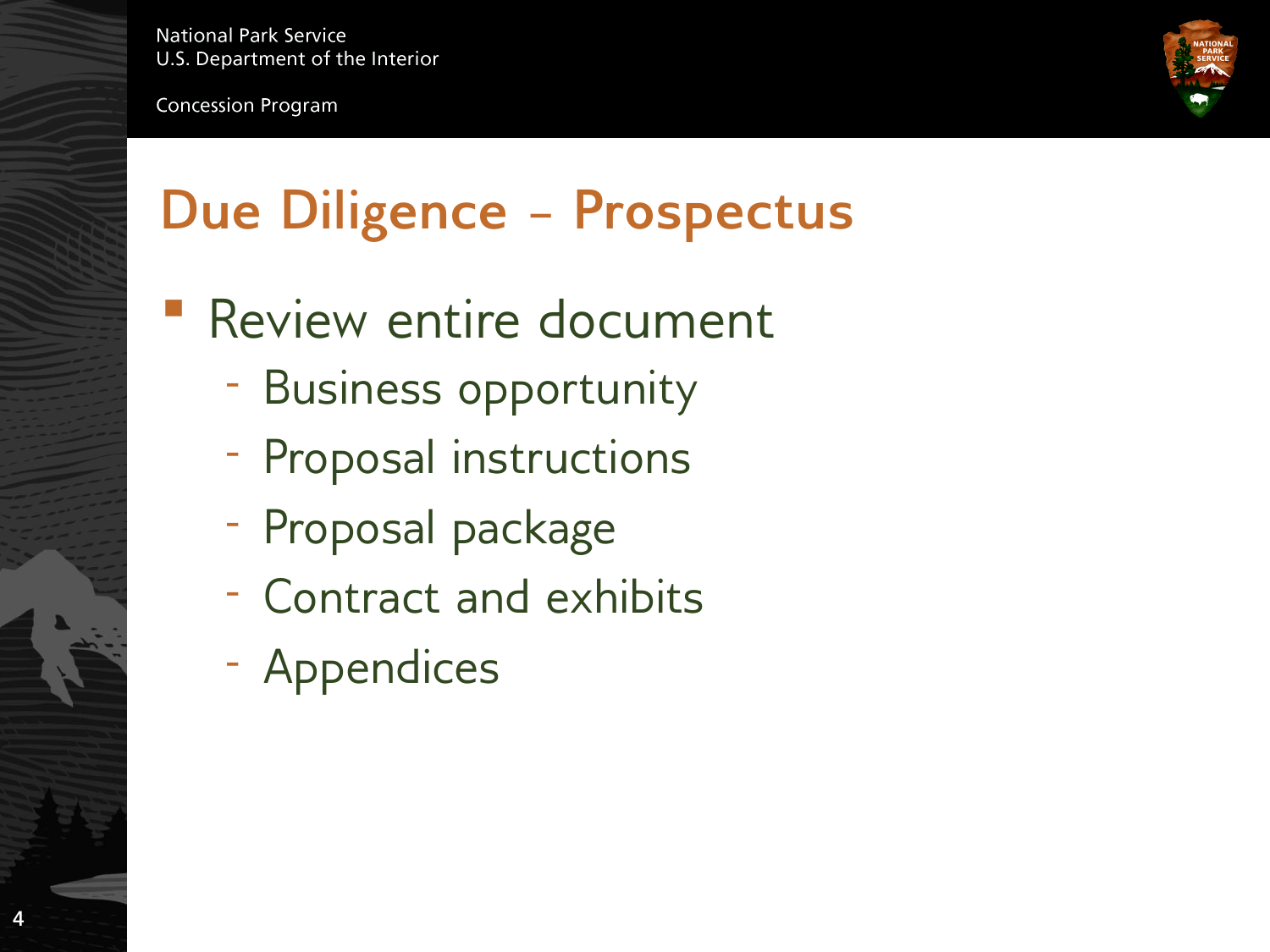

# Due Diligence – Prospectus
Review entire document
Business opportunity
Proposal instructions
Proposal package
Contract and exhibits
Appendices